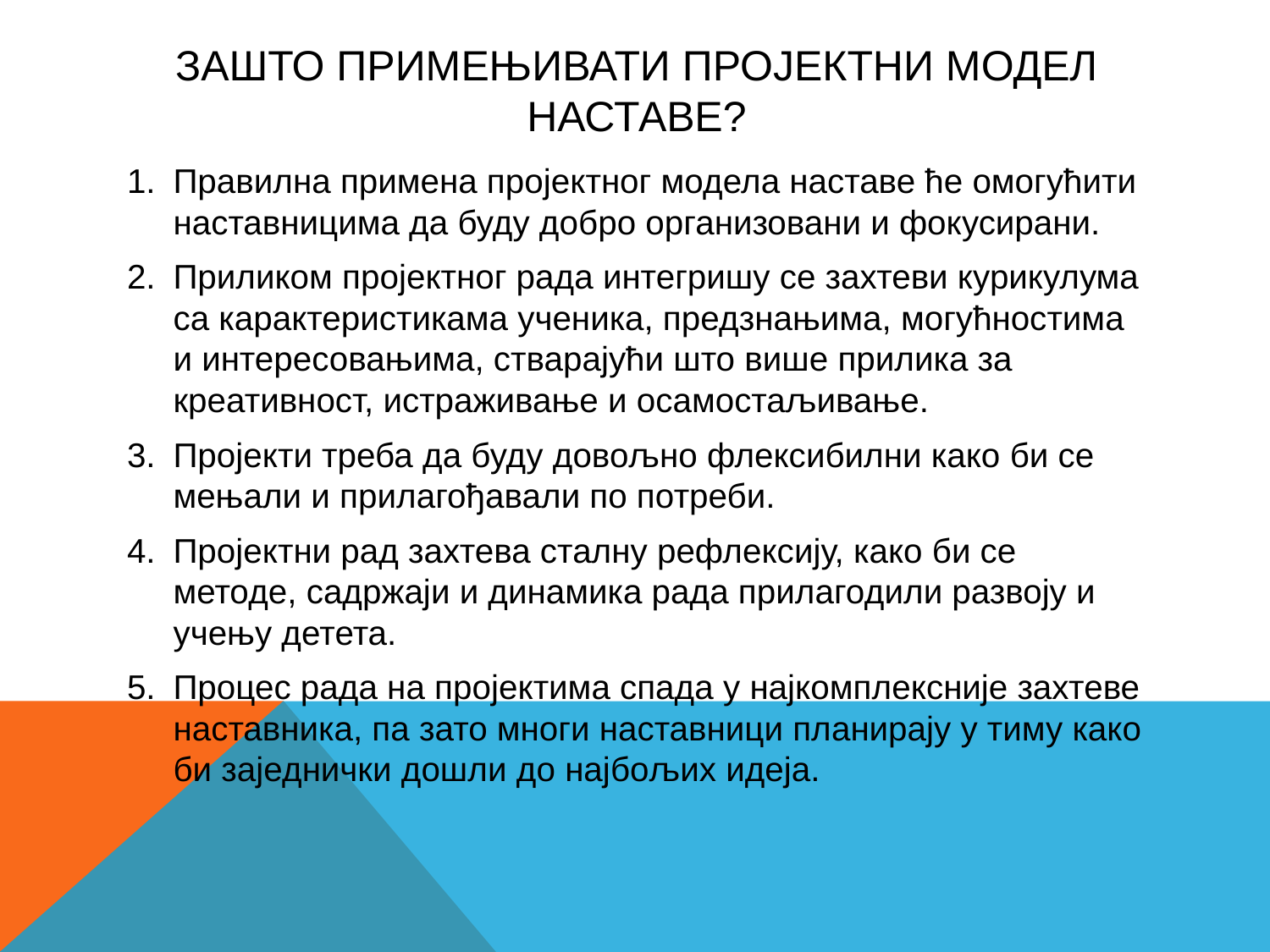

# Зашто примењивати пројектни модел наставе?
Правилна примена пројектног модела наставе ће омогућити наставницима да буду добро организовани и фокусирани.
Приликом пројектног рада интегришу се захтеви курикулума са карактеристикама ученика, предзнањима, могућностима и интересовањима, стварајући што више прилика за креативност, истраживање и осамостаљивање.
Пројекти треба да буду довољно флексибилни како би се мењали и прилагођавали по потреби.
Пројектни рад захтева сталну рефлексију, како би се методе, садржаји и динамика рада прилагодили развоју и учењу детета.
Процес рада на пројектима спада у најкомплексније захтеве наставника, па зато многи наставници планирају у тиму како би заједнички дошли до најбољих идеја.